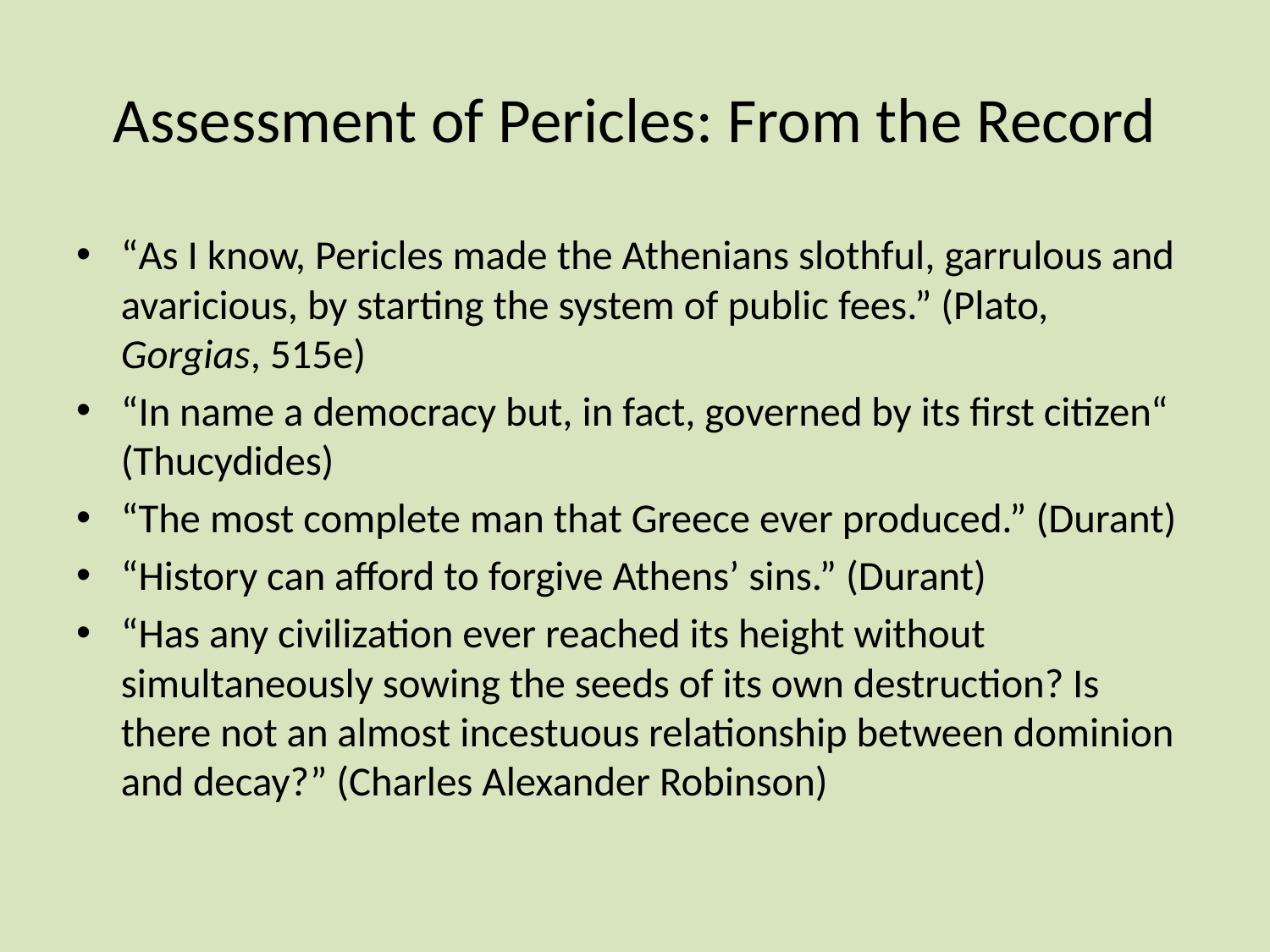

# Assessment of Pericles: From the Record
“As I know, Pericles made the Athenians slothful, garrulous and avaricious, by starting the system of public fees.” (Plato, Gorgias, 515e)
“In name a democracy but, in fact, governed by its first citizen“ (Thucydides)
“The most complete man that Greece ever produced.” (Durant)
“History can afford to forgive Athens’ sins.” (Durant)
“Has any civilization ever reached its height without simultaneously sowing the seeds of its own destruction? Is there not an almost incestuous relationship between dominion and decay?” (Charles Alexander Robinson)